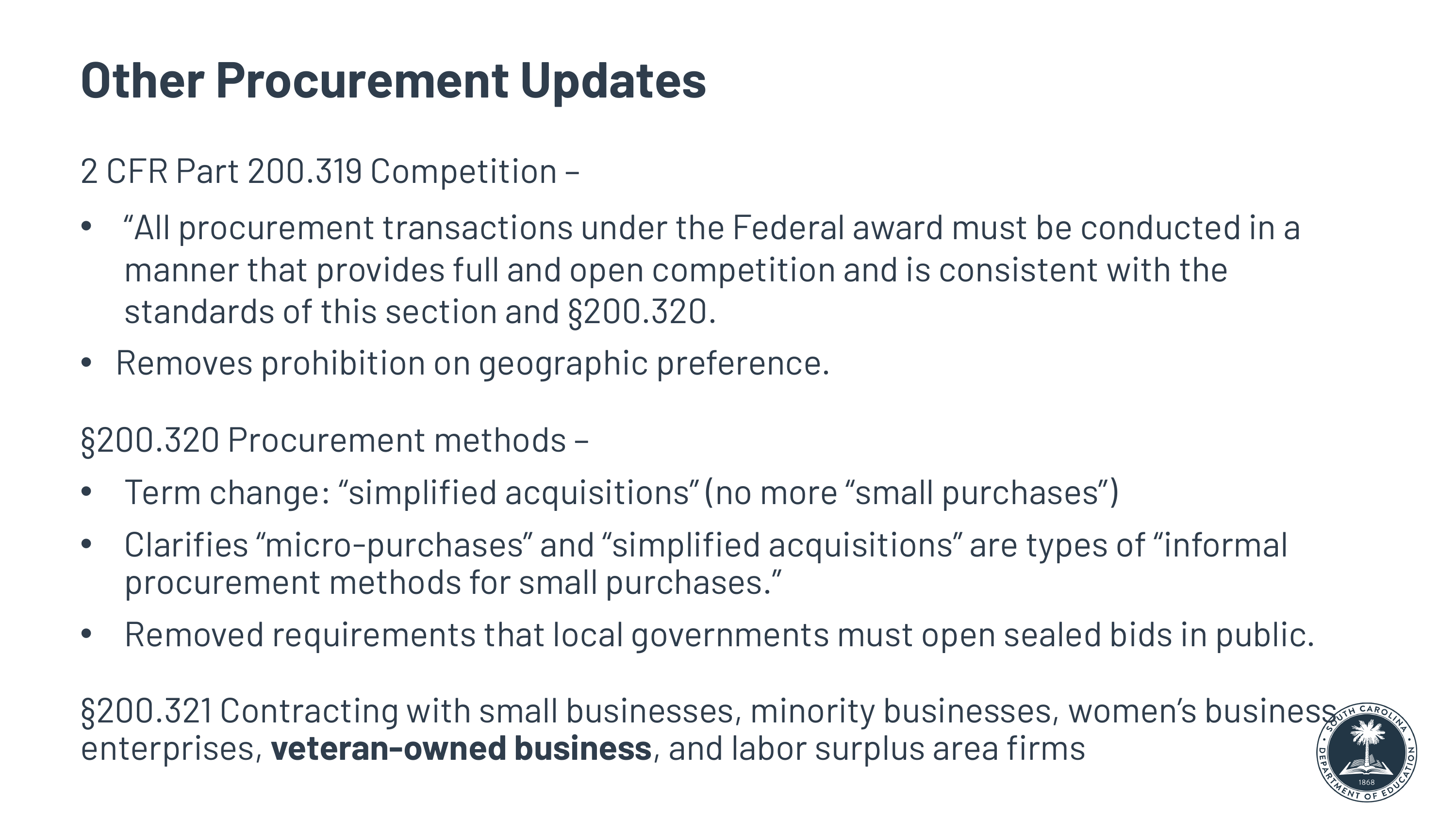

# Other Procurement Updates
2 CFR Part 200.319 Competition –
“All procurement transactions under the Federal award must be conducted in a manner that provides full and open competition and is consistent with the standards of this section and §200.320.
Removes prohibition on geographic preference.

§200.320 Procurement methods –
Term change: “simplified acquisitions” (no more “small purchases”)
Clarifies “micro-purchases” and “simplified acquisitions” are types of “informal procurement methods for small purchases.”
Removed requirements that local governments must open sealed bids in public.

§200.321 Contracting with small businesses, minority businesses, women’s business enterprises, veteran-owned business, and labor surplus area firms